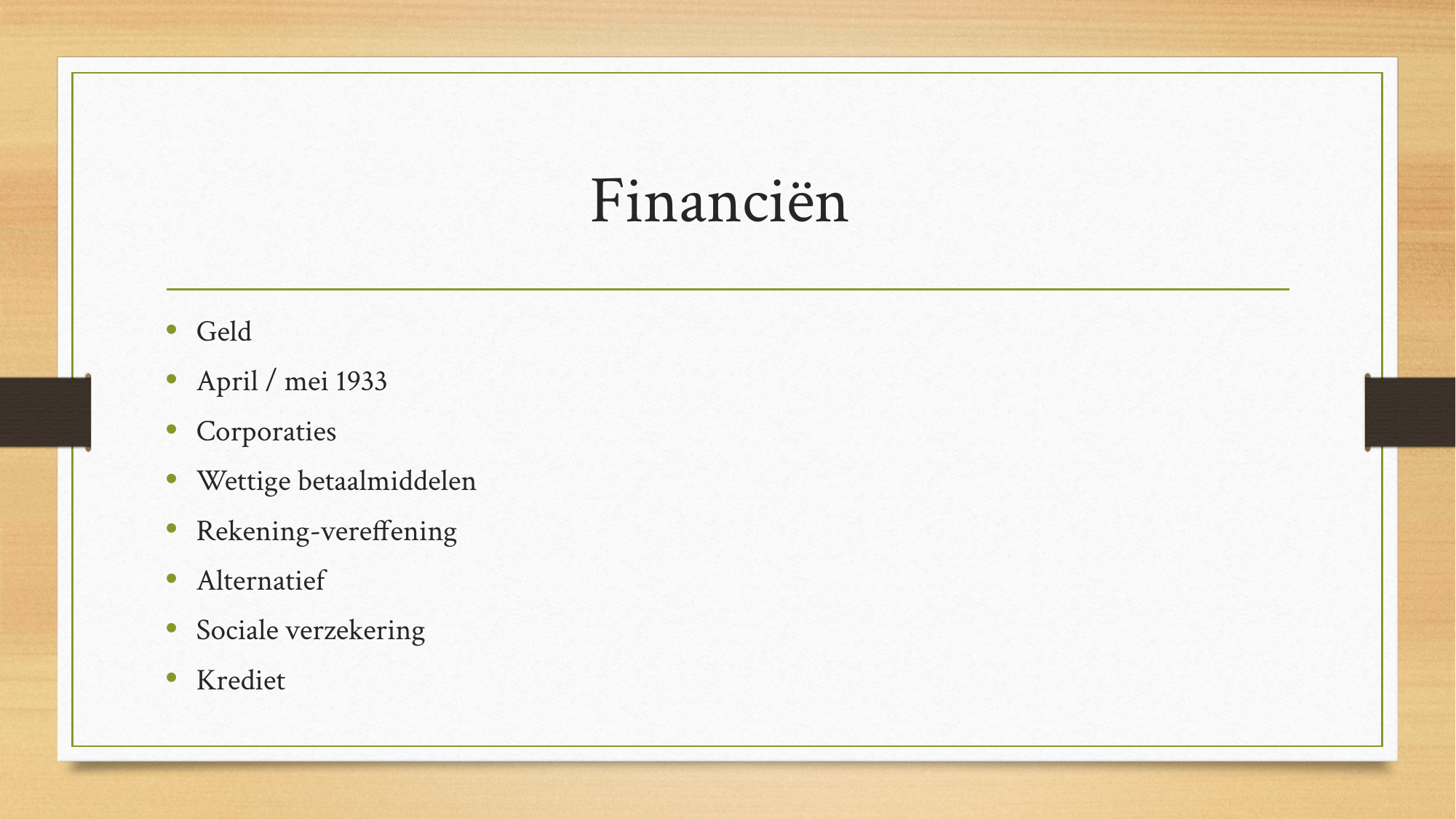

# Financiën
Geld
April / mei 1933
Corporaties
Wettige betaalmiddelen
Rekening-vereffening
Alternatief
Sociale verzekering
Krediet